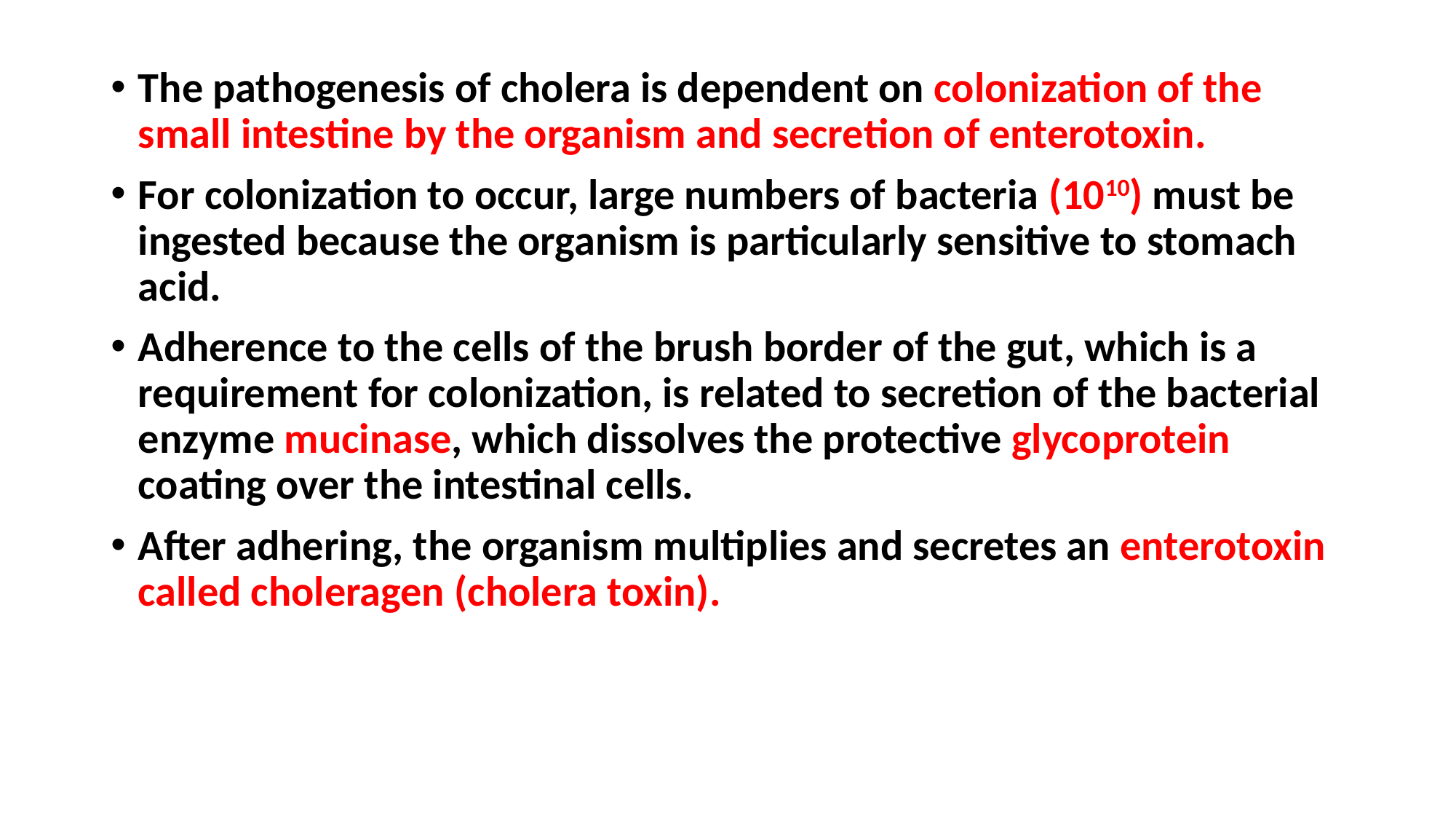

The pathogenesis of cholera is dependent on colonization of the small intestine by the organism and secretion of enterotoxin.
For colonization to occur, large numbers of bacteria (1010) must be ingested because the organism is particularly sensitive to stomach acid.
Adherence to the cells of the brush border of the gut, which is a requirement for colonization, is related to secretion of the bacterial enzyme mucinase, which dissolves the protective glycoprotein coating over the intestinal cells.
After adhering, the organism multiplies and secretes an enterotoxin called choleragen (cholera toxin).